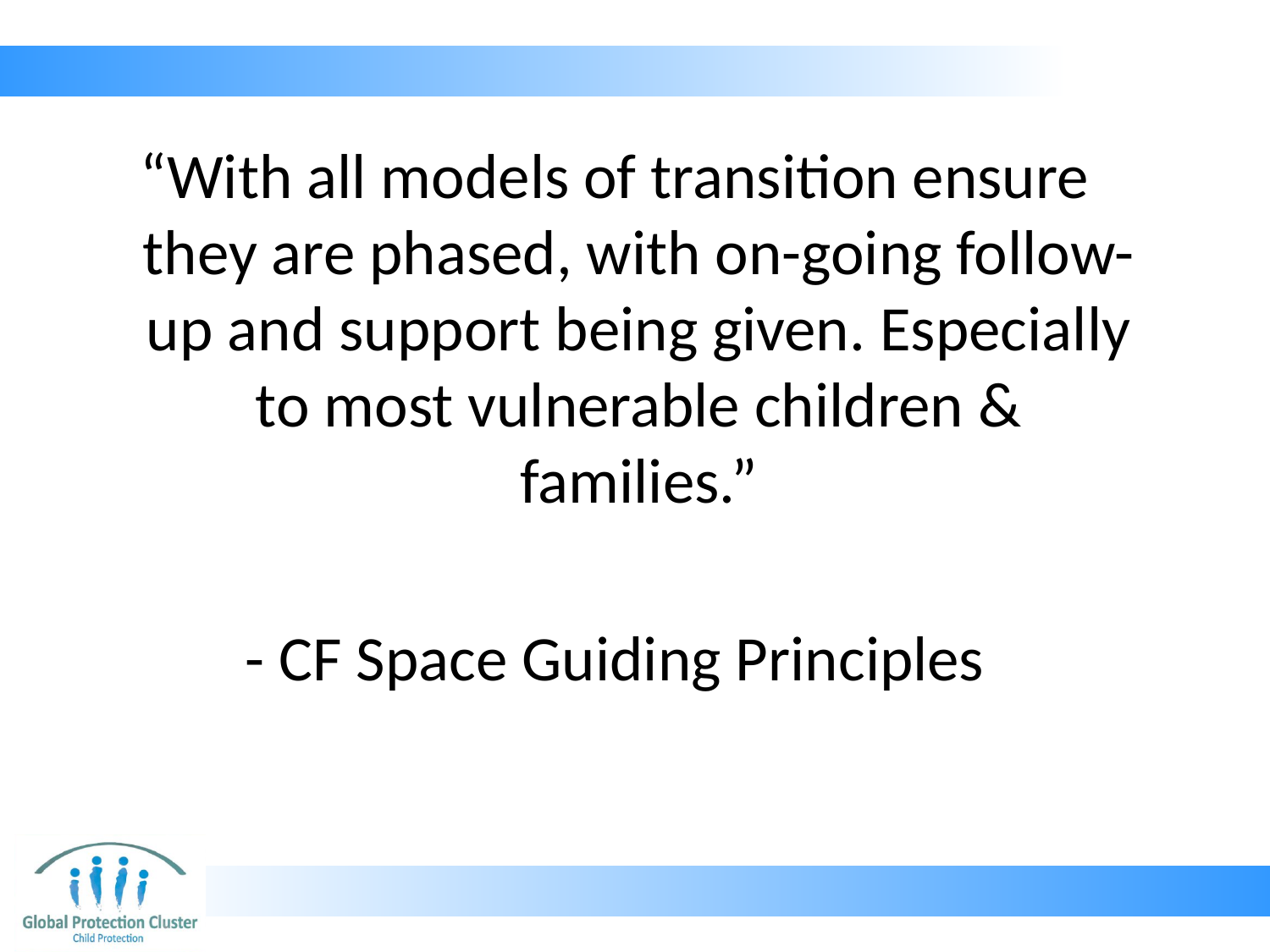

“With all models of transition ensure they are phased, with on-going follow-up and support being given. Especially to most vulnerable children & families.”

- CF Space Guiding Principles